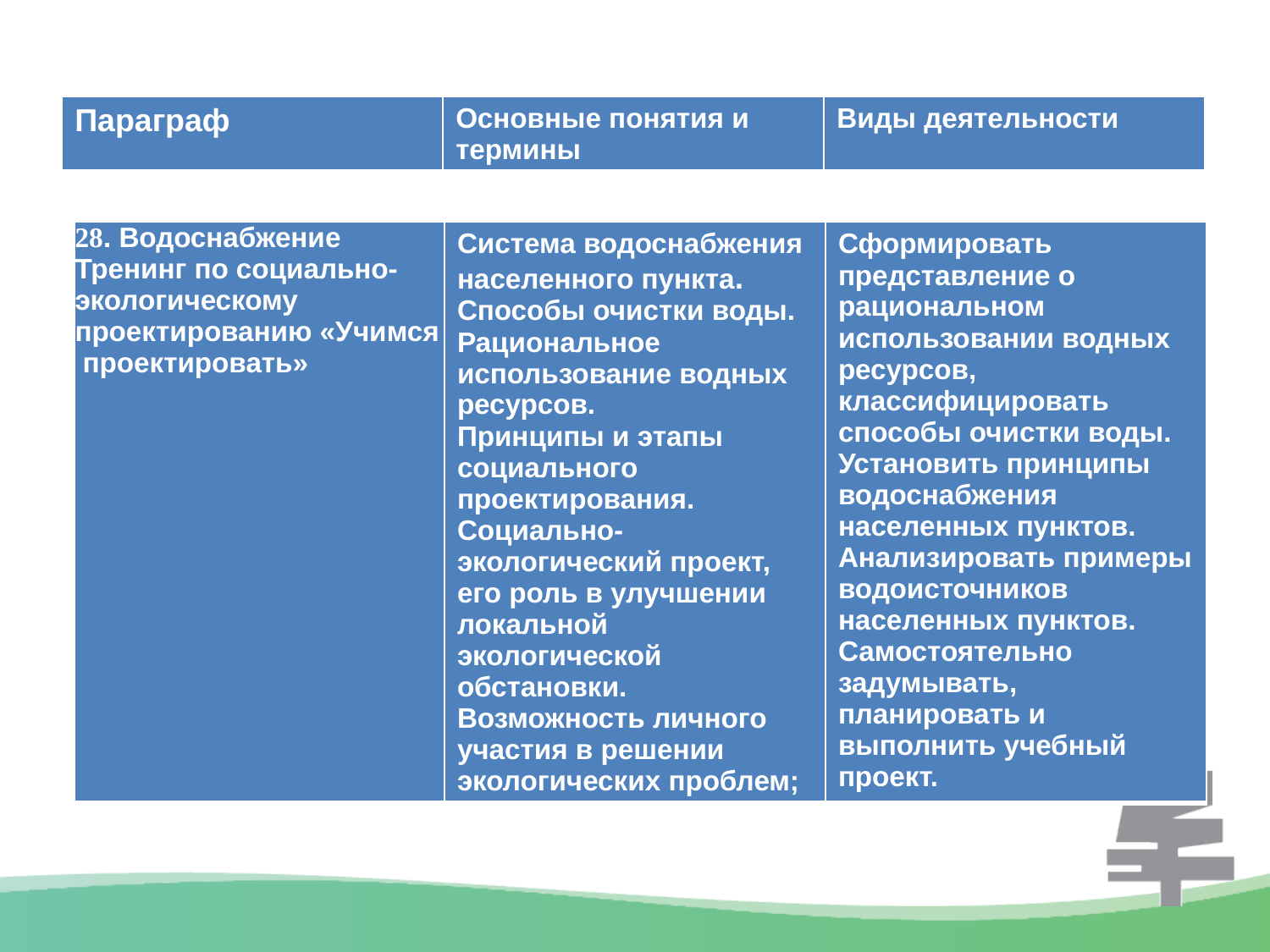

| Параграф | Основные понятия и термины | Виды деятельности |
| --- | --- | --- |
| 28. Водоснабжение Тренинг по социально- экологическому проектированию «Учимся проектировать» | Система водоснабжения населенного пункта. Способы очистки воды. Рациональное использование водных ресурсов. Принципы и этапы социального проектирования. Социально-экологический проект, его роль в улучшении локальной экологической обстановки. Возможность личного участия в решении экологических проблем; | Сформировать представление о рациональном использовании водных ресурсов, классифицировать способы очистки воды. Установить принципы водоснабжения населенных пунктов. Анализировать примеры водоисточников населенных пунктов. Самостоятельно задумывать, планировать и выполнить учебный проект. |
| --- | --- | --- |